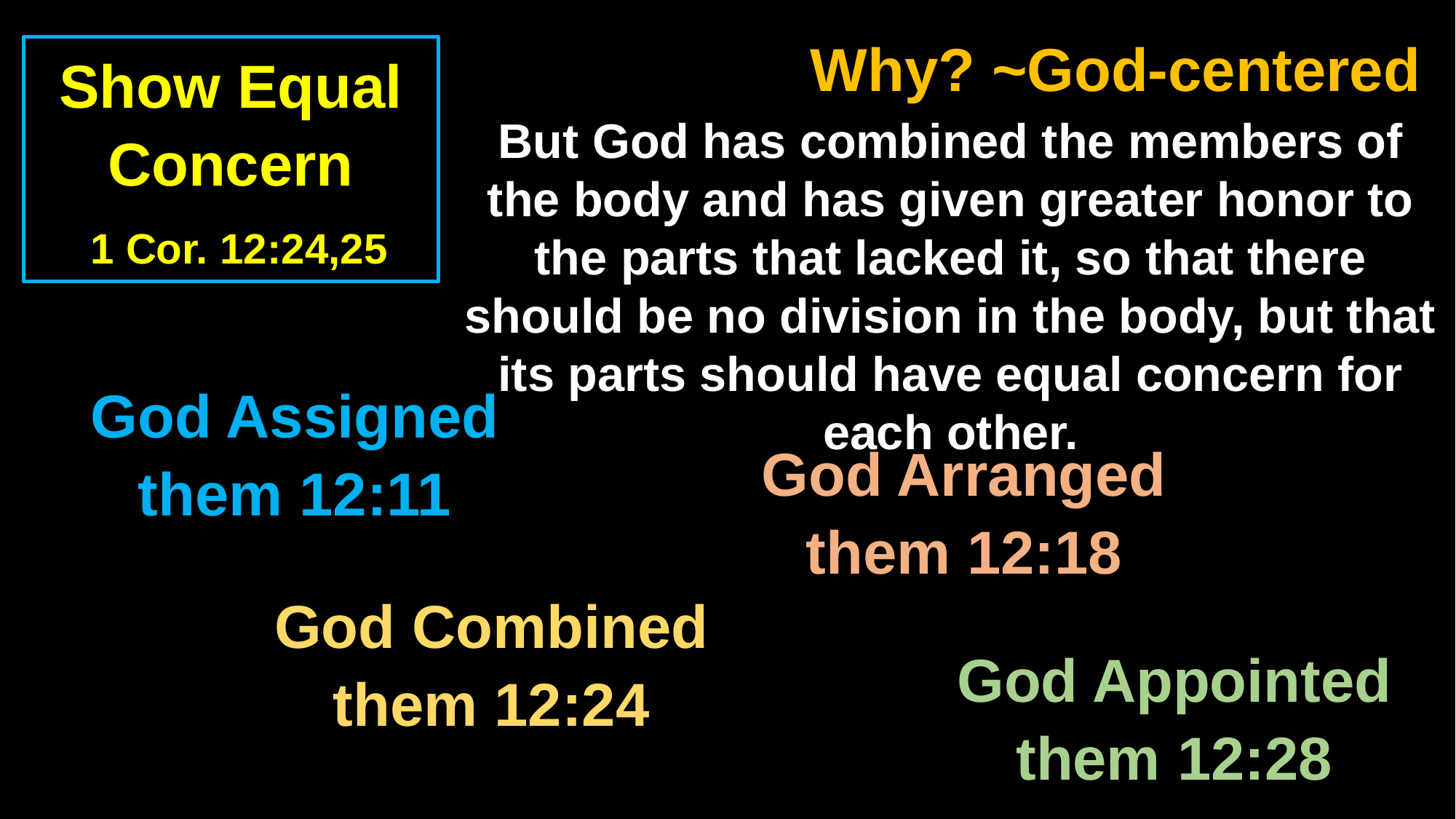

Why? ~God-centered
Show Equal Concern
 1 Cor. 12:24,25
But God has combined the members of the body and has given greater honor to the parts that lacked it, so that there should be no division in the body, but that its parts should have equal concern for each other.
God Assigned them 12:11
God Arranged them 12:18
God Combined them 12:24
God Appointed them 12:28